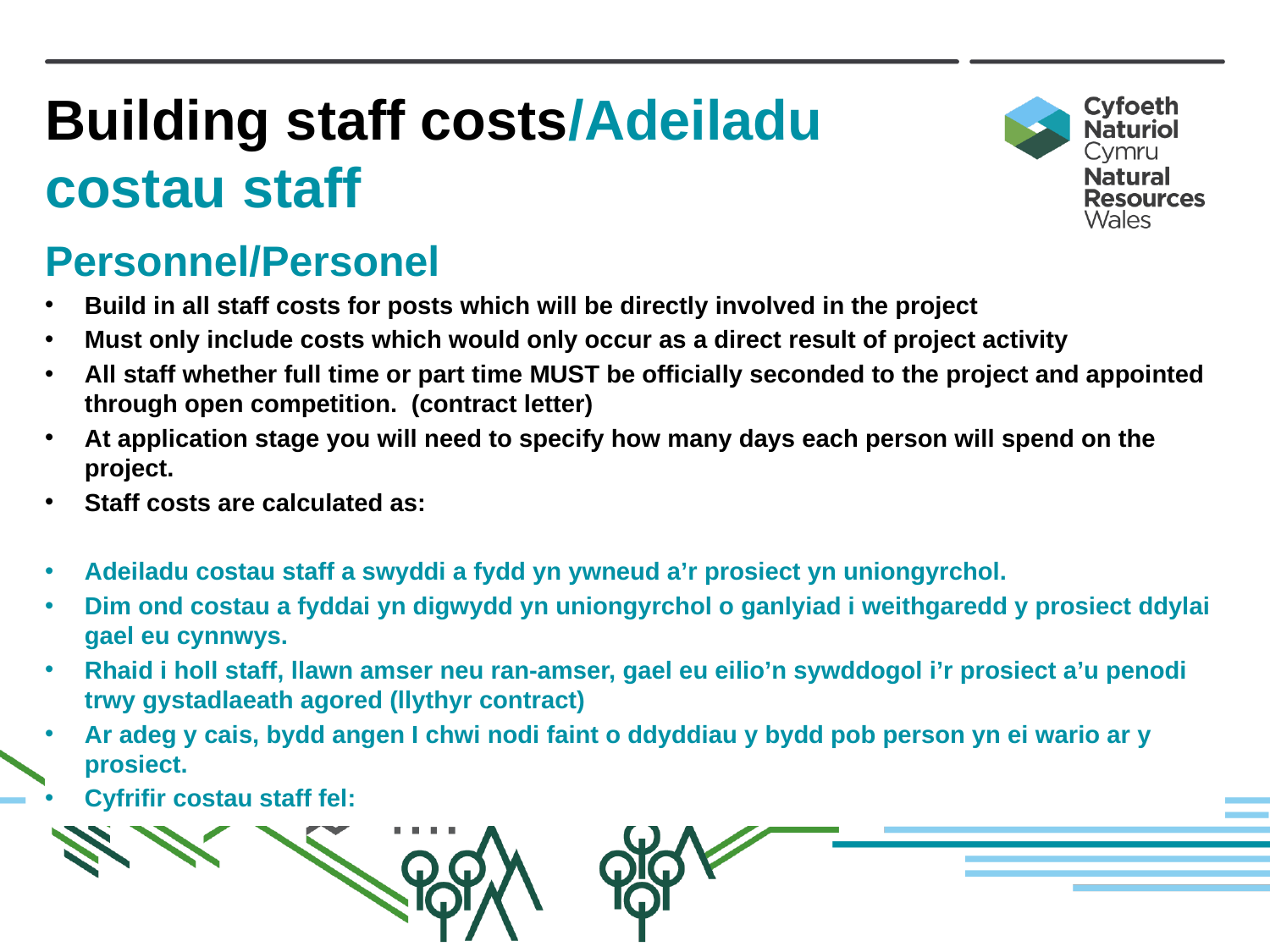

Building staff costs/Adeiladu costau staff
Personnel/Personel
Build in all staff costs for posts which will be directly involved in the project
Must only include costs which would only occur as a direct result of project activity
All staff whether full time or part time MUST be officially seconded to the project and appointed through open competition.  (contract letter)
At application stage you will need to specify how many days each person will spend on the project.
Staff costs are calculated as:

Adeiladu costau staff a swyddi a fydd yn ywneud a’r prosiect yn uniongyrchol.
Dim ond costau a fyddai yn digwydd yn uniongyrchol o ganlyiad i weithgaredd y prosiect ddylai gael eu cynnwys.
Rhaid i holl staff, llawn amser neu ran-amser, gael eu eilio’n sywddogol i’r prosiect a’u penodi trwy gystadlaeath agored (llythyr contract)
Ar adeg y cais, bydd angen I chwi nodi faint o ddyddiau y bydd pob person yn ei wario ar y prosiect.
Cyfrifir costau staff fel: